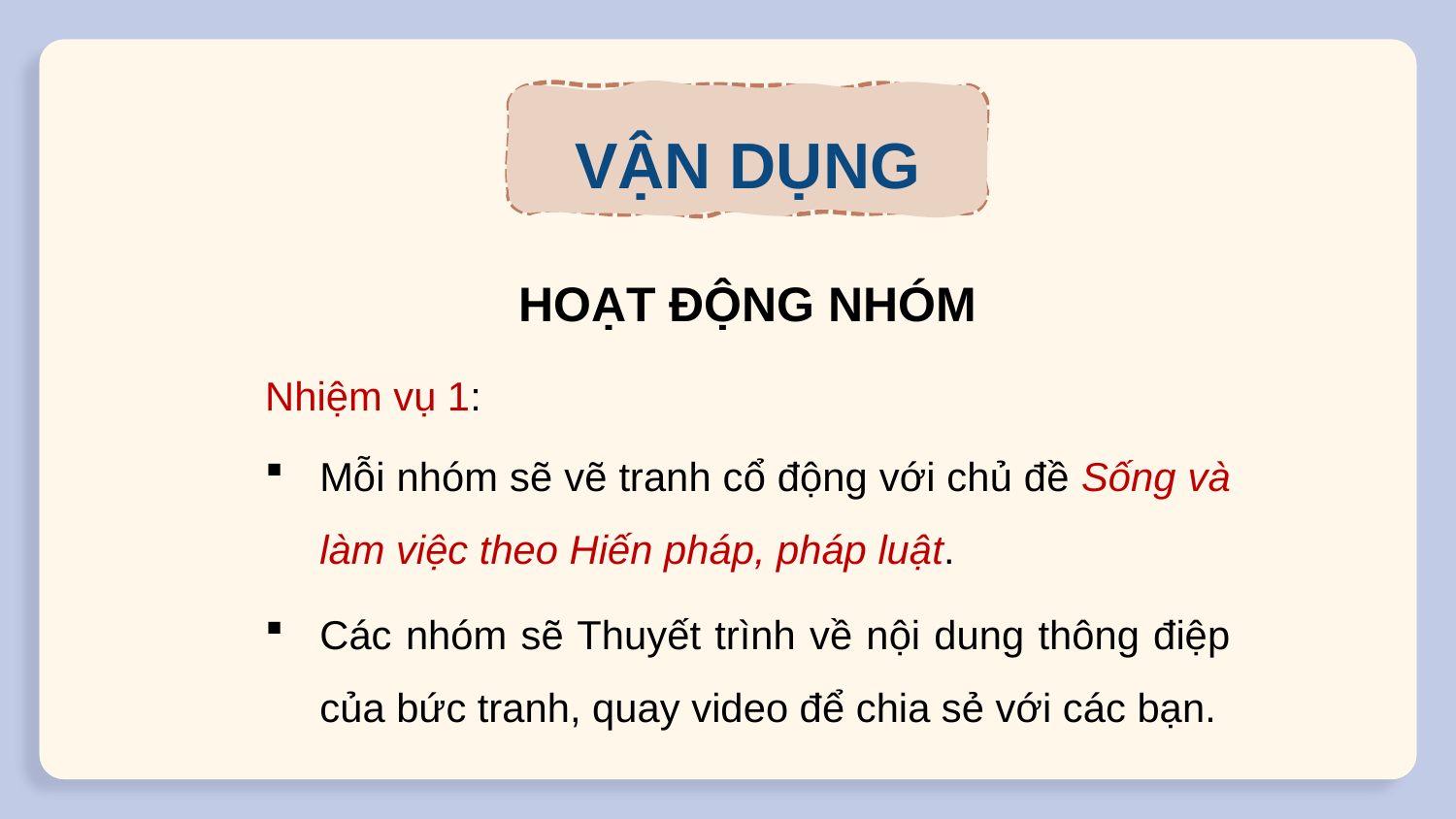

VẬN DỤNG
HOẠT ĐỘNG NHÓM
Nhiệm vụ 1:
Mỗi nhóm sẽ vẽ tranh cổ động với chủ đề Sống và làm việc theo Hiến pháp, pháp luật.
Các nhóm sẽ Thuyết trình về nội dung thông điệp của bức tranh, quay video để chia sẻ với các bạn.